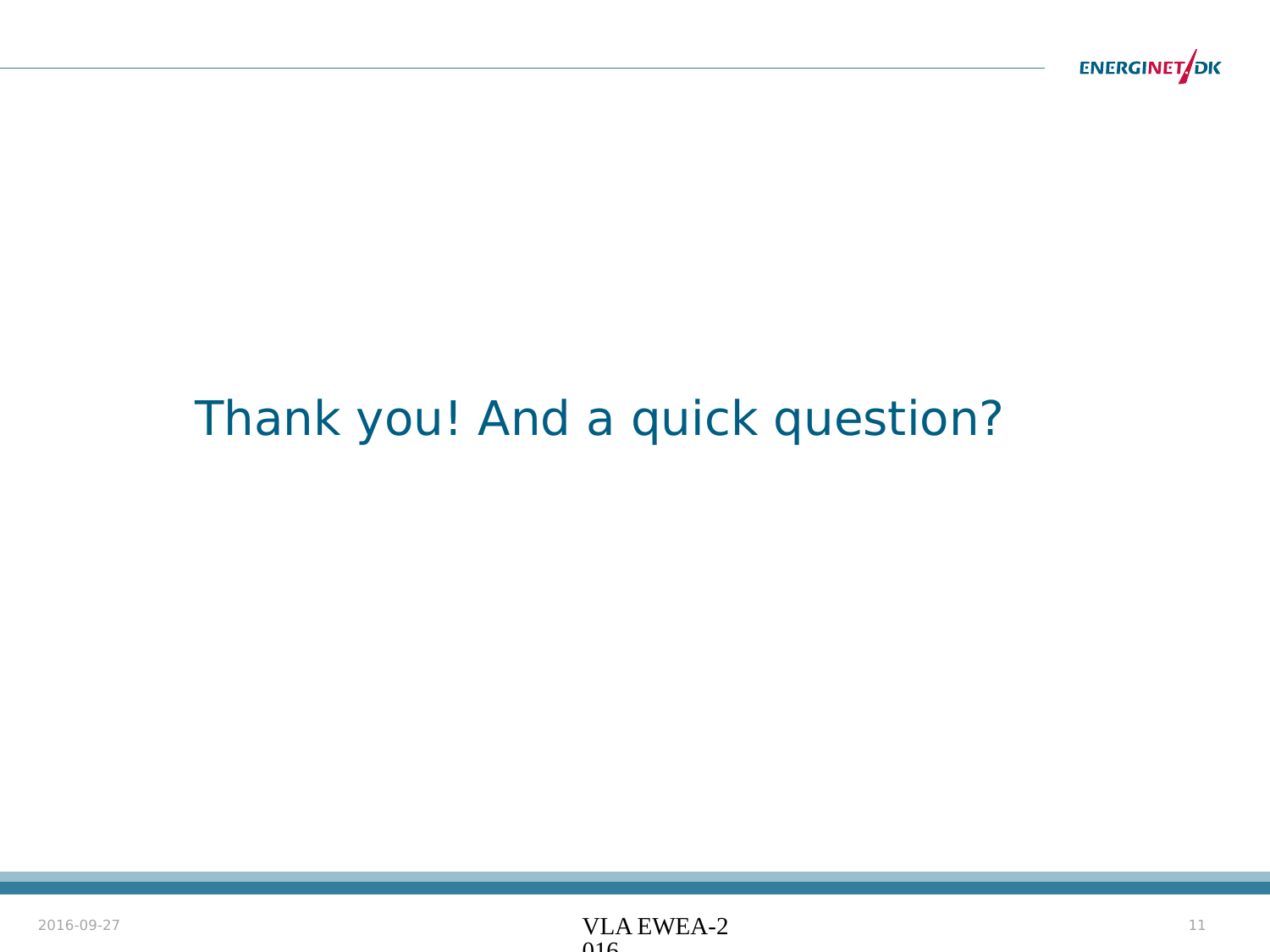

# Thank you! And a quick question?
2016-09-27
VLA EWEA-2016
11